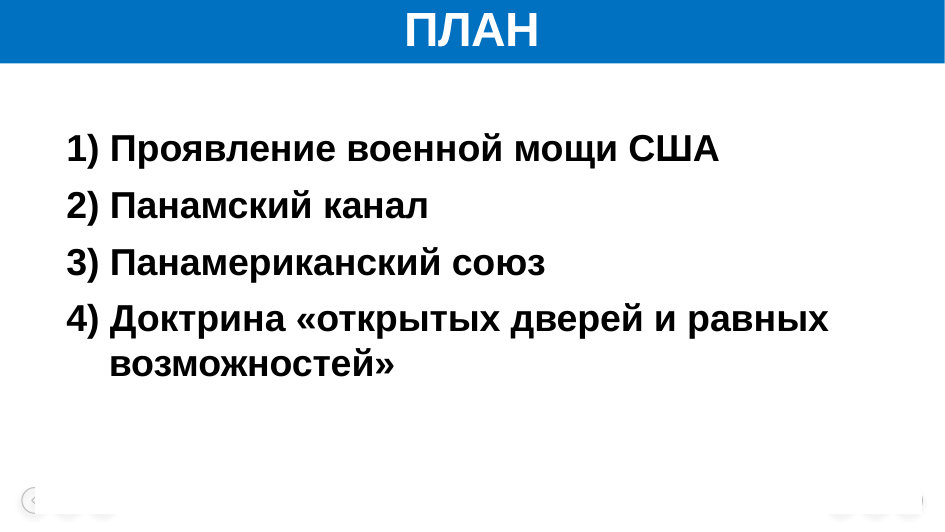

# ПЛАН
   1) Проявление военной мощи США
   2) Панамский канал
   3) Панамериканский союз
   4) Доктрина «открытых дверей и равных возможностей»